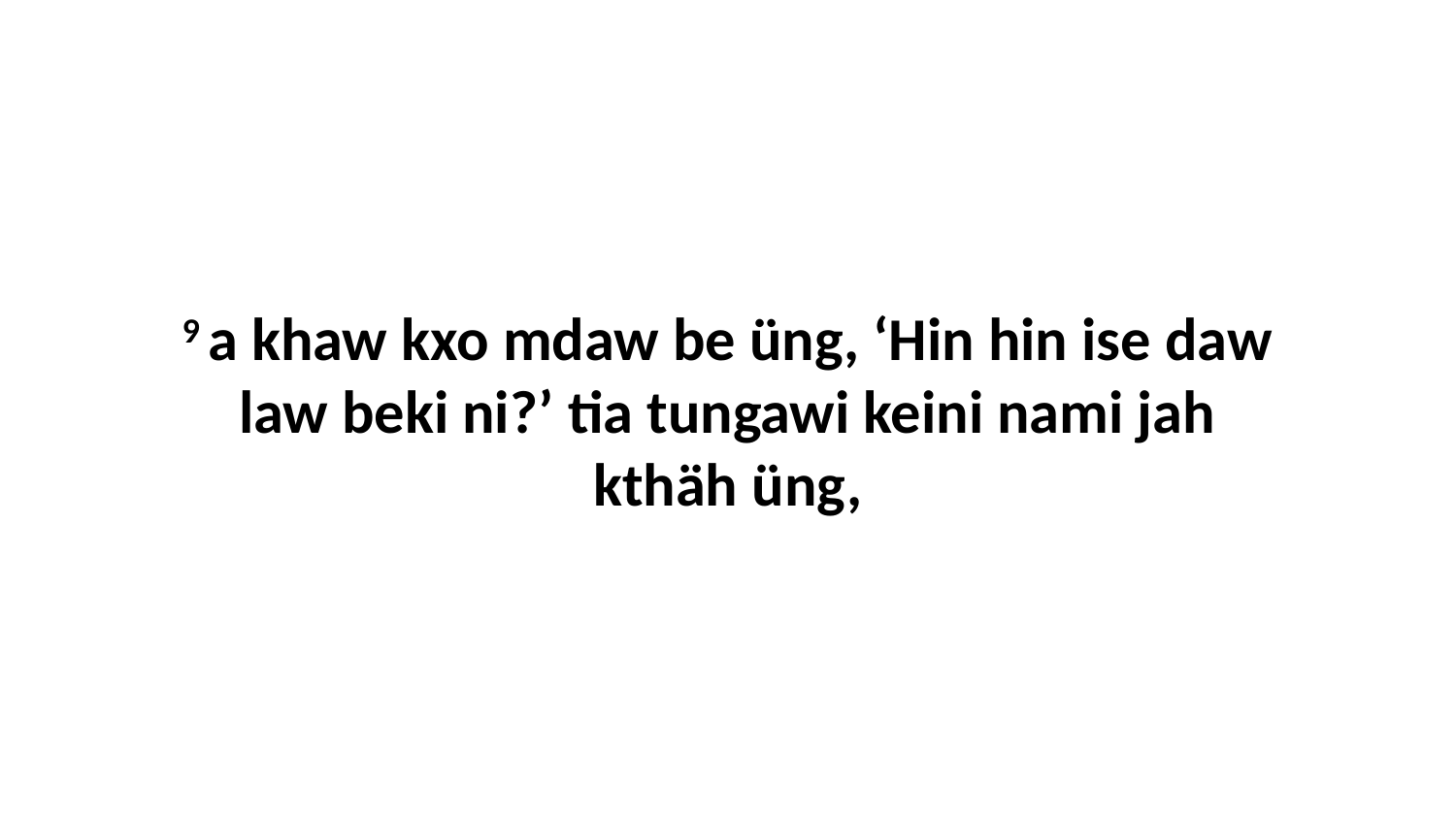

9 a khaw kxo mdaw be üng, ‘Hin hin ise daw law beki ni?’ tia tungawi keini nami jah kthäh üng,